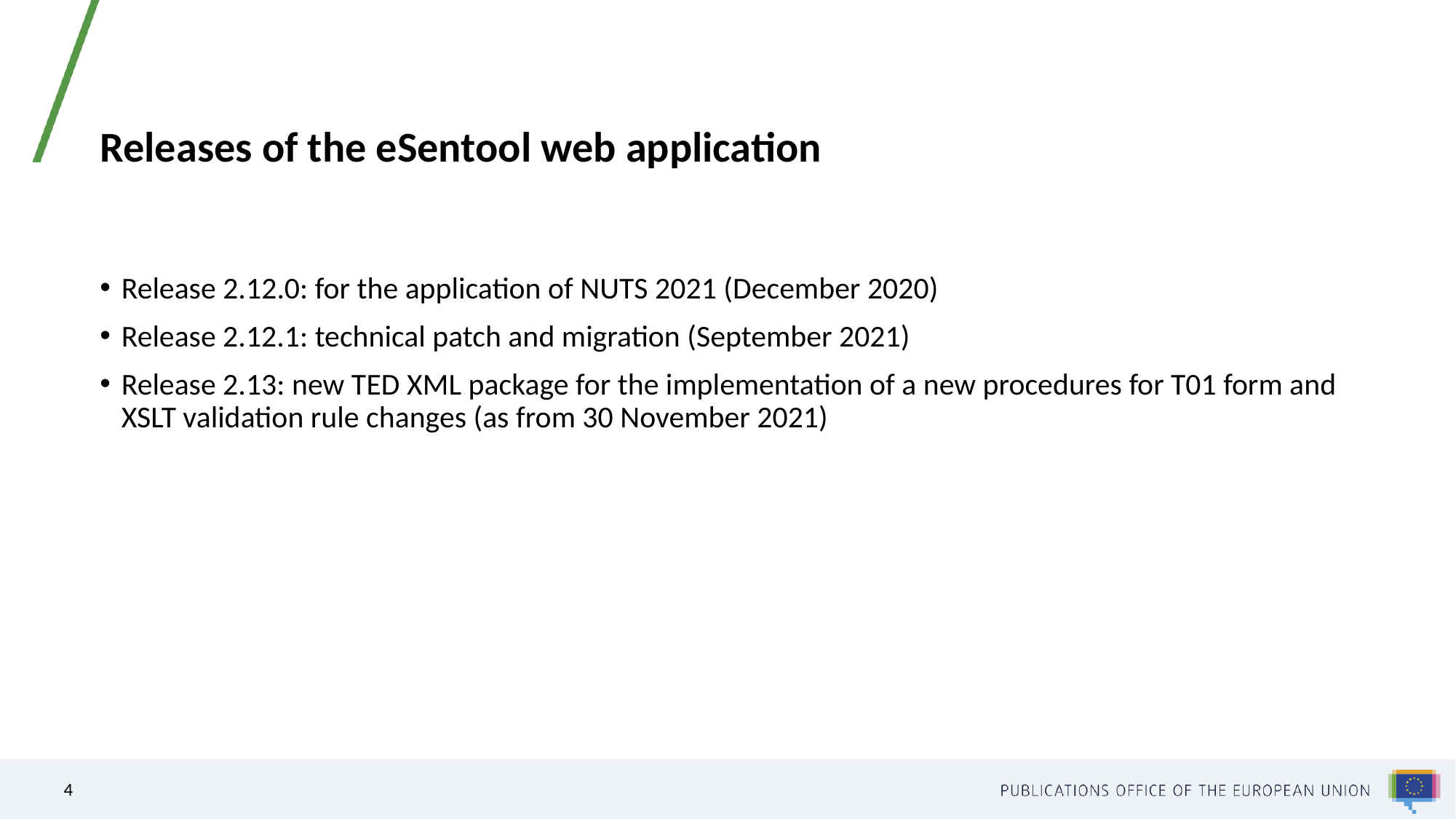

# Releases of the eSentool web application

Release 2.12.0: for the application of NUTS 2021 (December 2020)
Release 2.12.1: technical patch and migration (September 2021)
Release 2.13: new TED XML package for the implementation of a new procedures for T01 form and XSLT validation rule changes (as from 30 November 2021)
4